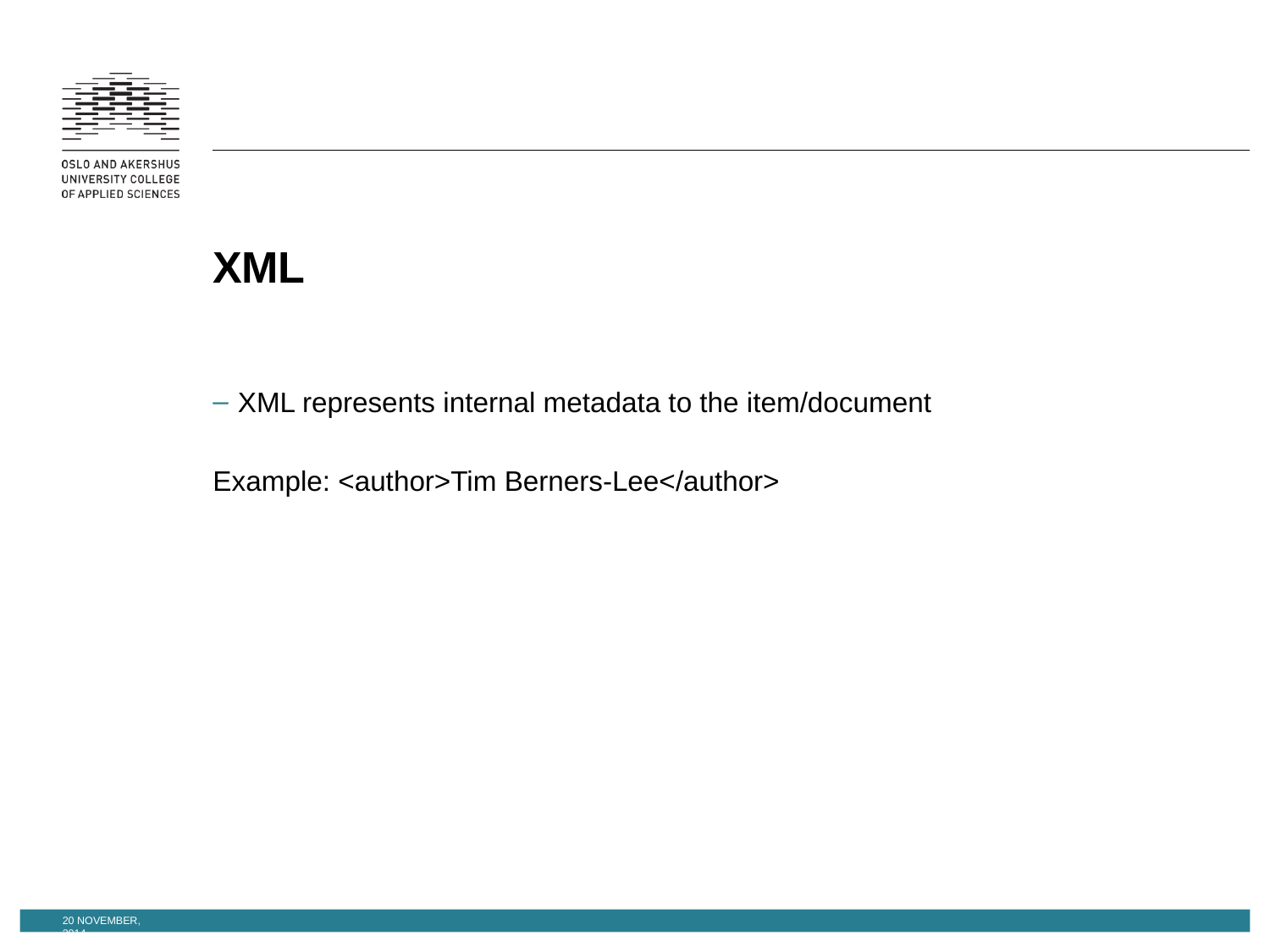

# XML
XML represents internal metadata to the item/document

Example: <author>Tim Berners-Lee</author>
20 November, 2014